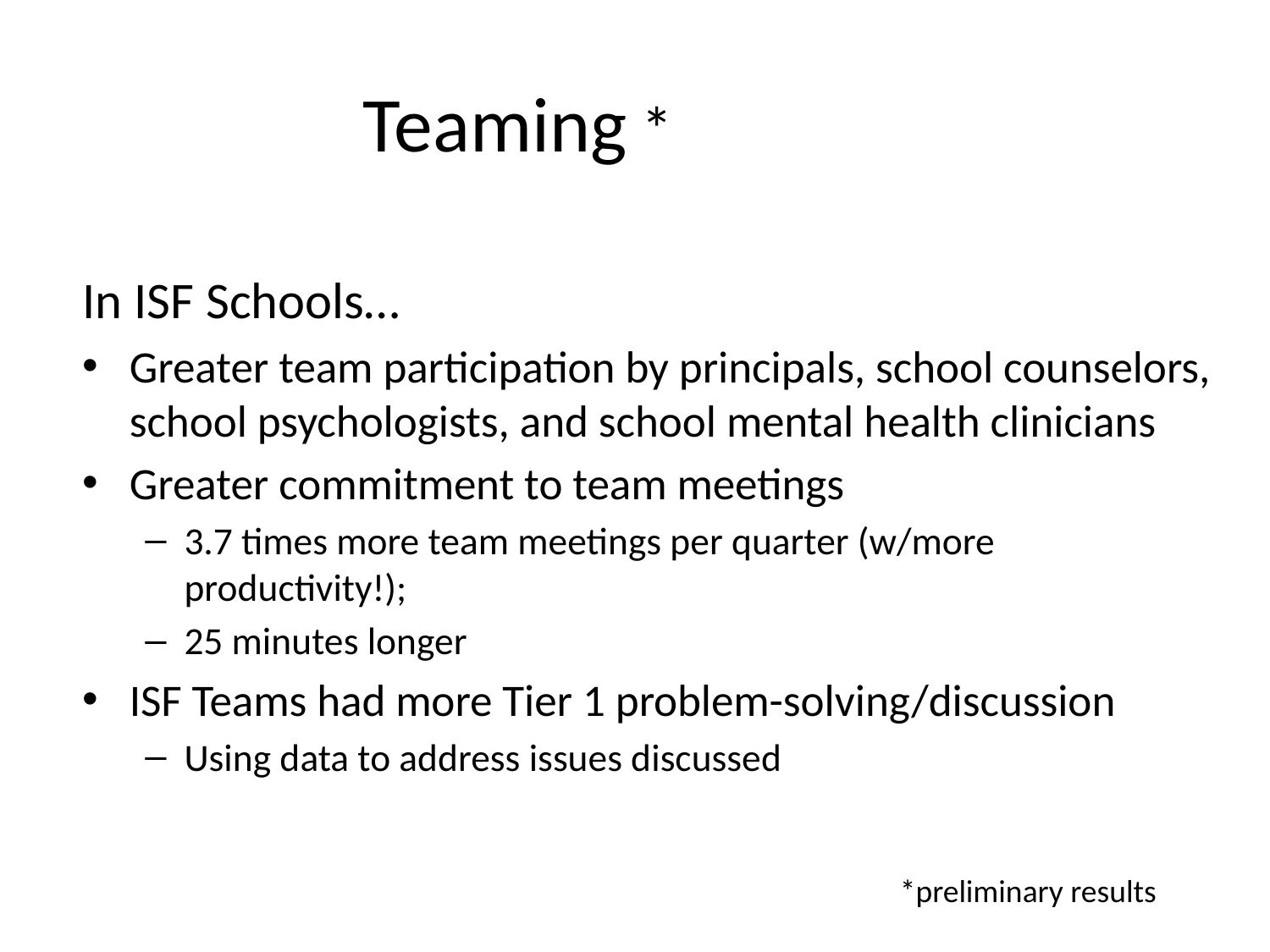

# Teaming *
In ISF Schools…
Greater team participation by principals, school counselors, school psychologists, and school mental health clinicians
Greater commitment to team meetings
3.7 times more team meetings per quarter (w/more productivity!);
25 minutes longer
ISF Teams had more Tier 1 problem-solving/discussion
Using data to address issues discussed

*preliminary results